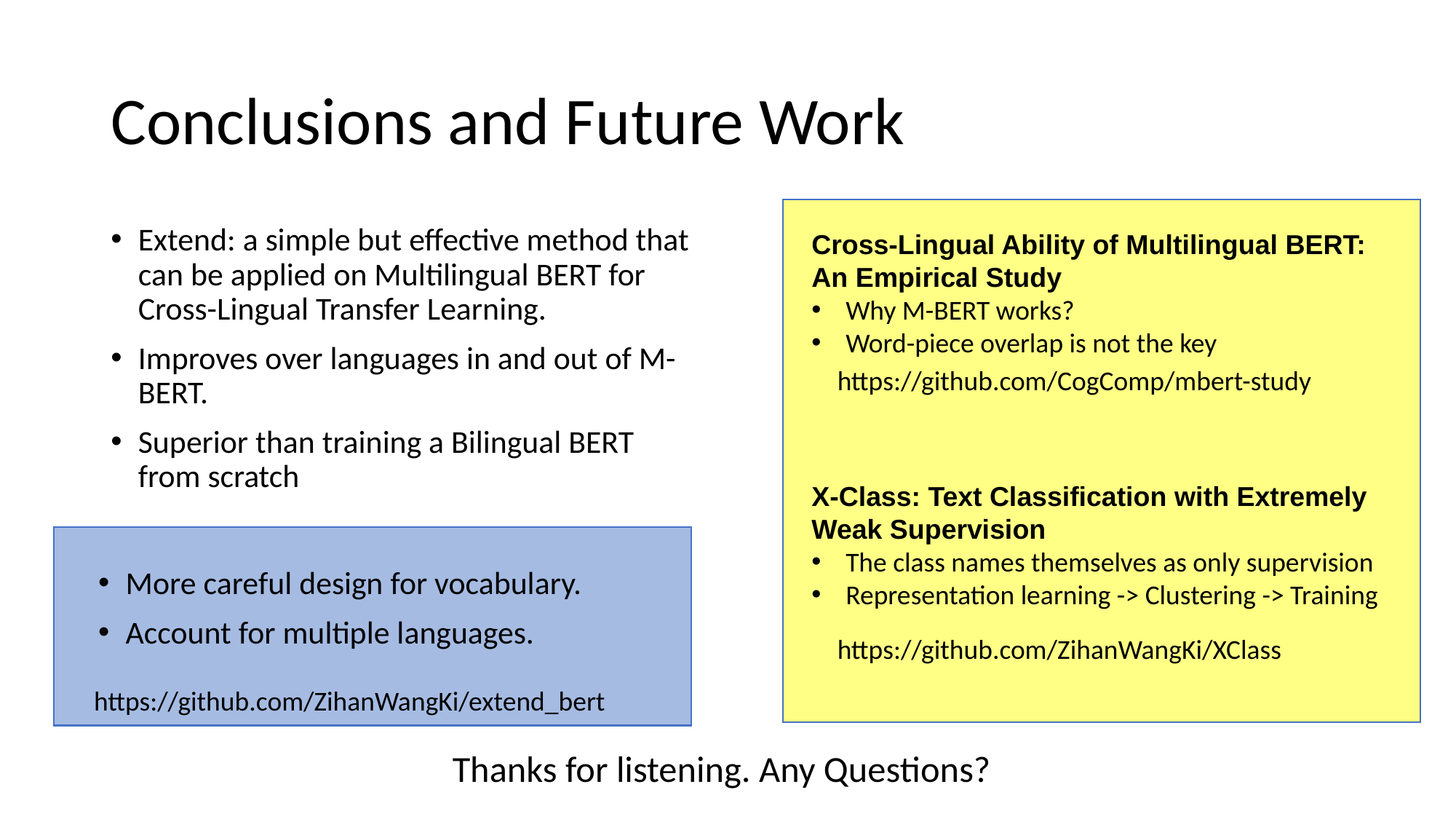

# Conclusions and Future Work

Extend: a simple but effective method that can be applied on Multilingual BERT for Cross-Lingual Transfer Learning.
Improves over languages in and out of M-BERT.
Superior than training a Bilingual BERT from scratch
Cross-Lingual Ability of Multilingual BERT: An Empirical Study
Why M-BERT works?
Word-piece overlap is not the key
https://github.com/CogComp/mbert-study
X-Class: Text Classification with Extremely Weak Supervision
The class names themselves as only supervision
Representation learning -> Clustering -> Training

More careful design for vocabulary.
Account for multiple languages.
https://github.com/ZihanWangKi/XClass
https://github.com/ZihanWangKi/extend_bert
Thanks for listening. Any Questions?